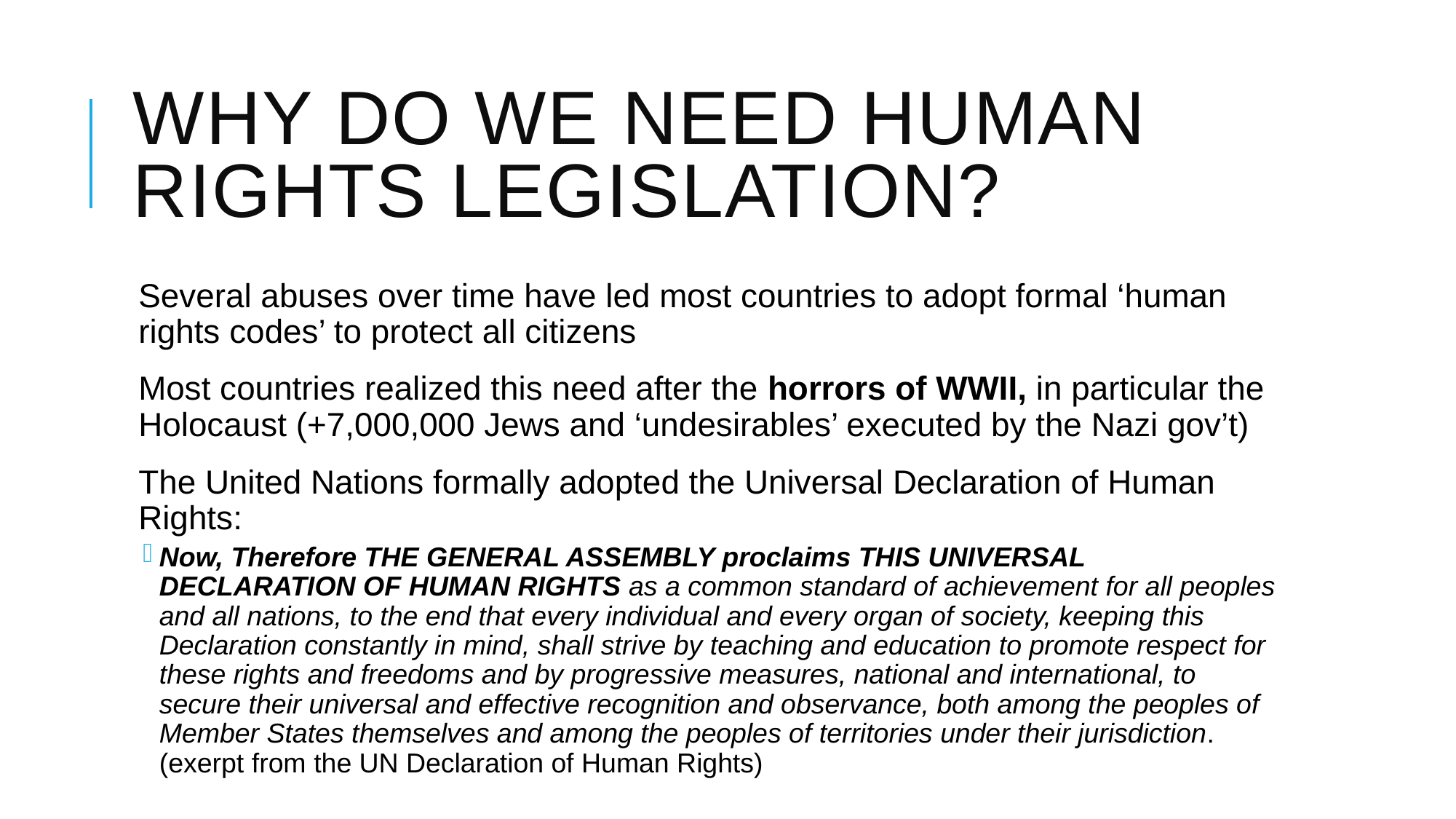

# Why do we need human rights legislation?
Several abuses over time have led most countries to adopt formal ‘human rights codes’ to protect all citizens
Most countries realized this need after the horrors of WWII, in particular the Holocaust (+7,000,000 Jews and ‘undesirables’ executed by the Nazi gov’t)
The United Nations formally adopted the Universal Declaration of Human Rights:
Now, Therefore THE GENERAL ASSEMBLY proclaims THIS UNIVERSAL DECLARATION OF HUMAN RIGHTS as a common standard of achievement for all peoples and all nations, to the end that every individual and every organ of society, keeping this Declaration constantly in mind, shall strive by teaching and education to promote respect for these rights and freedoms and by progressive measures, national and international, to secure their universal and effective recognition and observance, both among the peoples of Member States themselves and among the peoples of territories under their jurisdiction.  (exerpt from the UN Declaration of Human Rights)